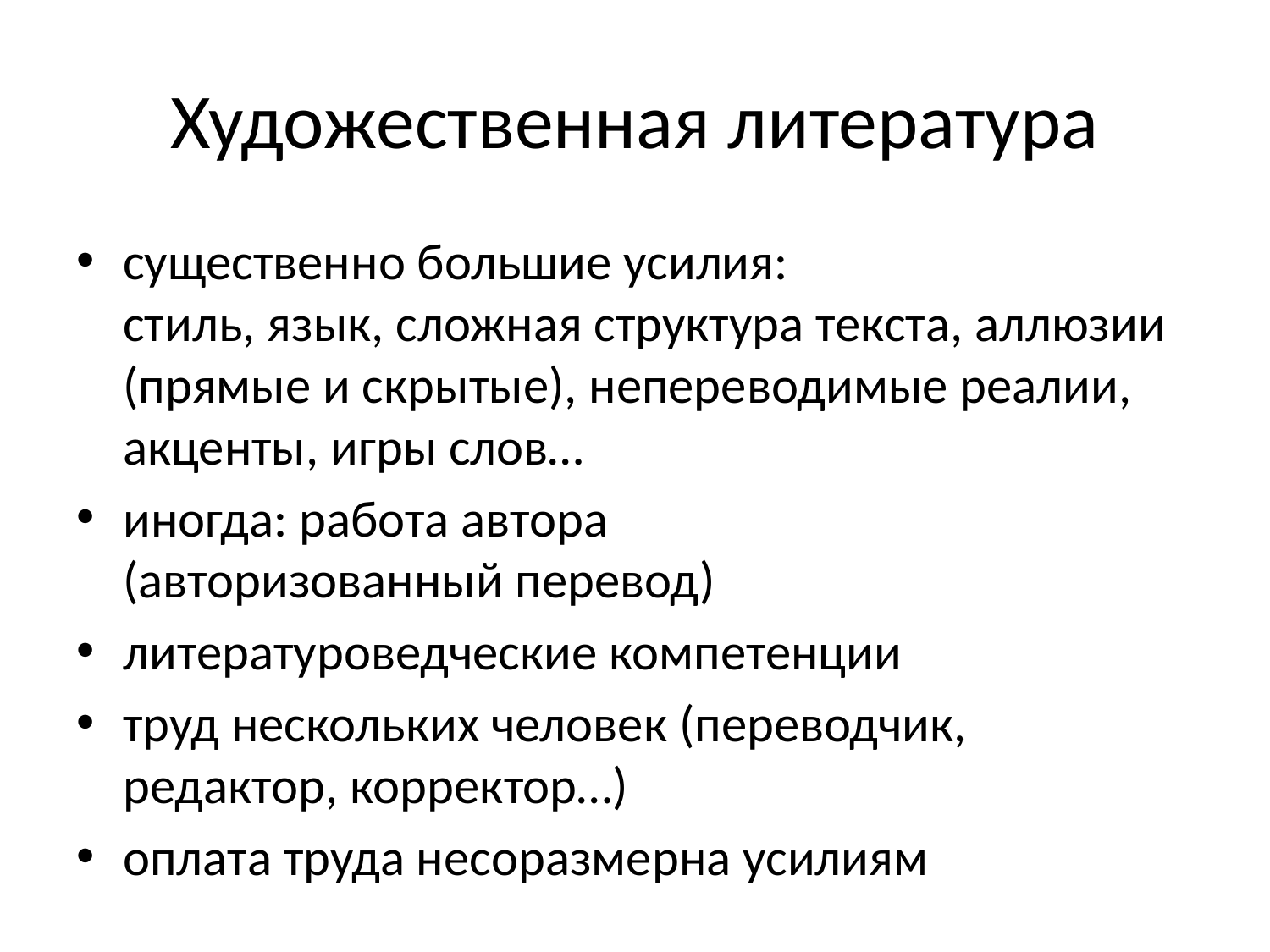

# Художественная литература
существенно большие усилия:
стиль, язык, сложная структура текста, аллюзии (прямые и скрытые), непереводимые реалии, акценты, игры слов…
иногда: работа автора
(авторизованный перевод)
литературоведческие компетенции
труд нескольких человек (переводчик, редактор, корректор…)
оплата труда несоразмерна усилиям